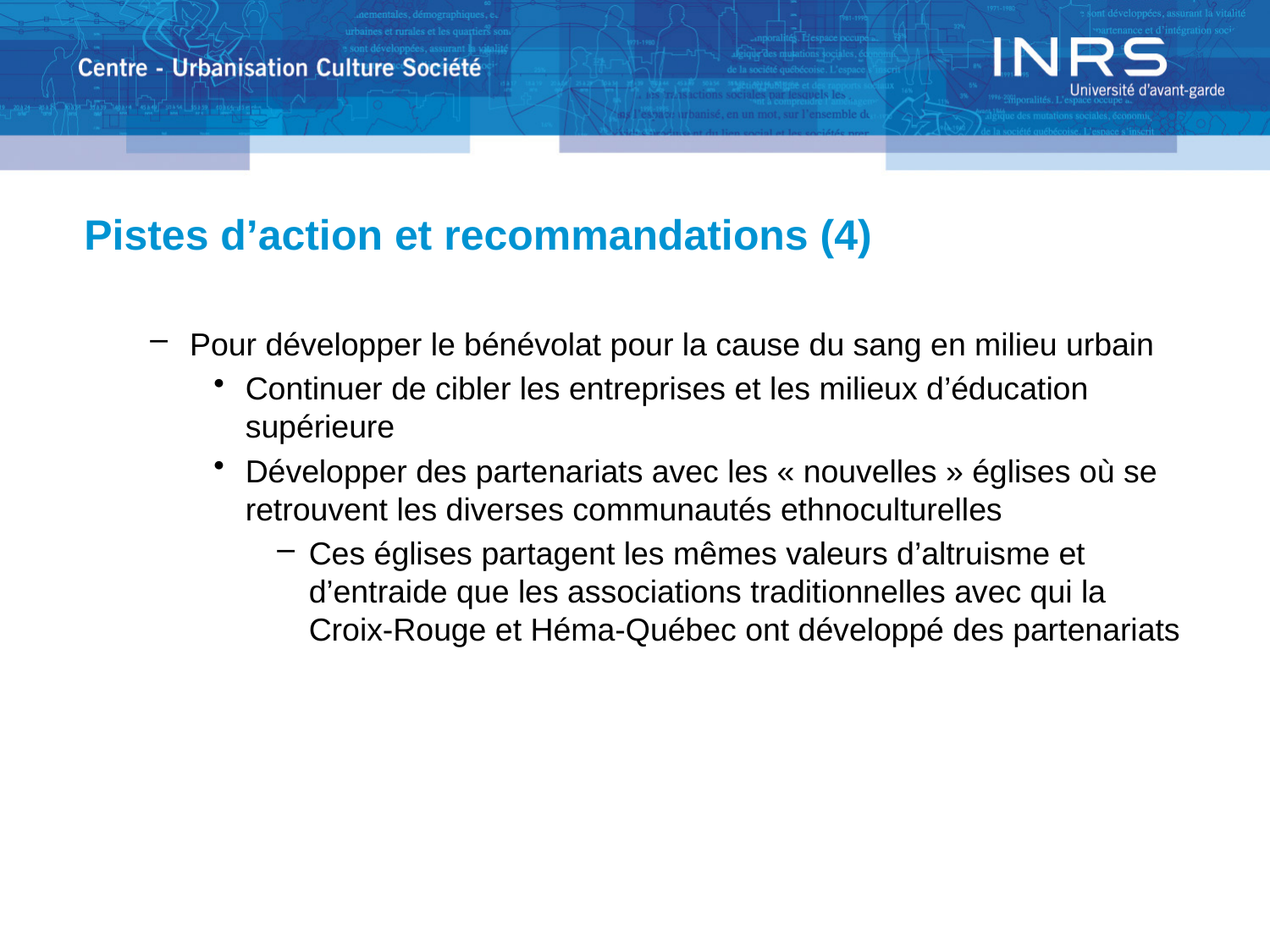

# Pistes d’action et recommandations (4)
Pour développer le bénévolat pour la cause du sang en milieu urbain
Continuer de cibler les entreprises et les milieux d’éducation supérieure
Développer des partenariats avec les « nouvelles » églises où se retrouvent les diverses communautés ethnoculturelles
Ces églises partagent les mêmes valeurs d’altruisme et d’entraide que les associations traditionnelles avec qui la Croix-Rouge et Héma-Québec ont développé des partenariats